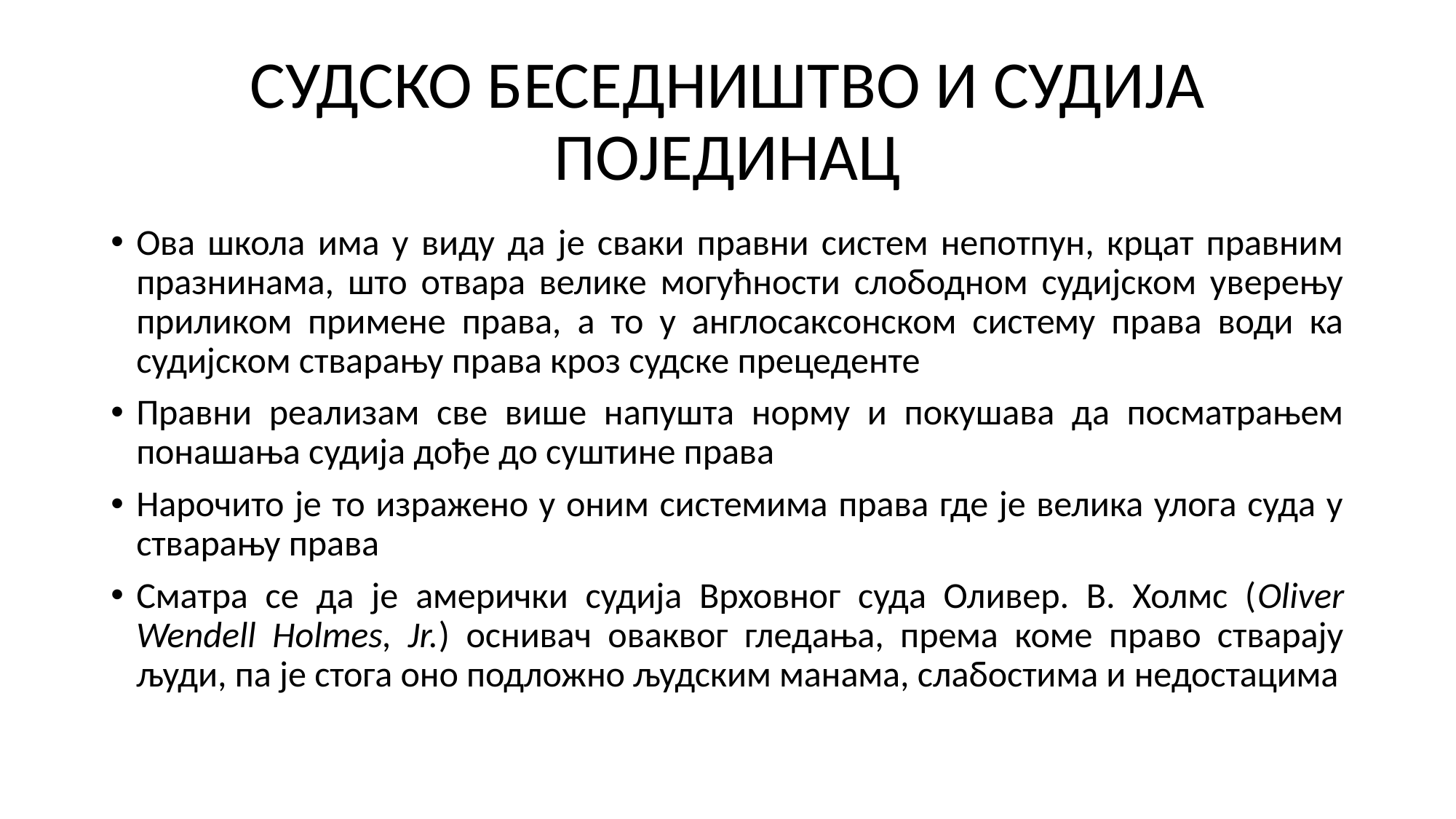

# СУДСКО БЕСЕДНИШТВО И СУДИЈА ПОЈЕДИНАЦ
Ова школа има у виду да је сваки правни систем непотпун, крцат правним празнинама, што отвара велике могућности слободном судијском уверењу приликом примене права, а то у англосаксонском систему права води ка судијском стварању права кроз судске прецеденте
Правни реализам све више напушта норму и покушава да посматрањем понашања судија дође до суштине права
Нарочито је то изражено у оним системима права где је велика улога суда у стварању права
Сматра се да је амерички судија Врховног суда Оливер. В. Холмс (Oliver Wendell Holmes, Jr.) оснивач оваквог гледања, према коме право стварају људи, па је стога оно подложно људским манама, слабостима и недостацима